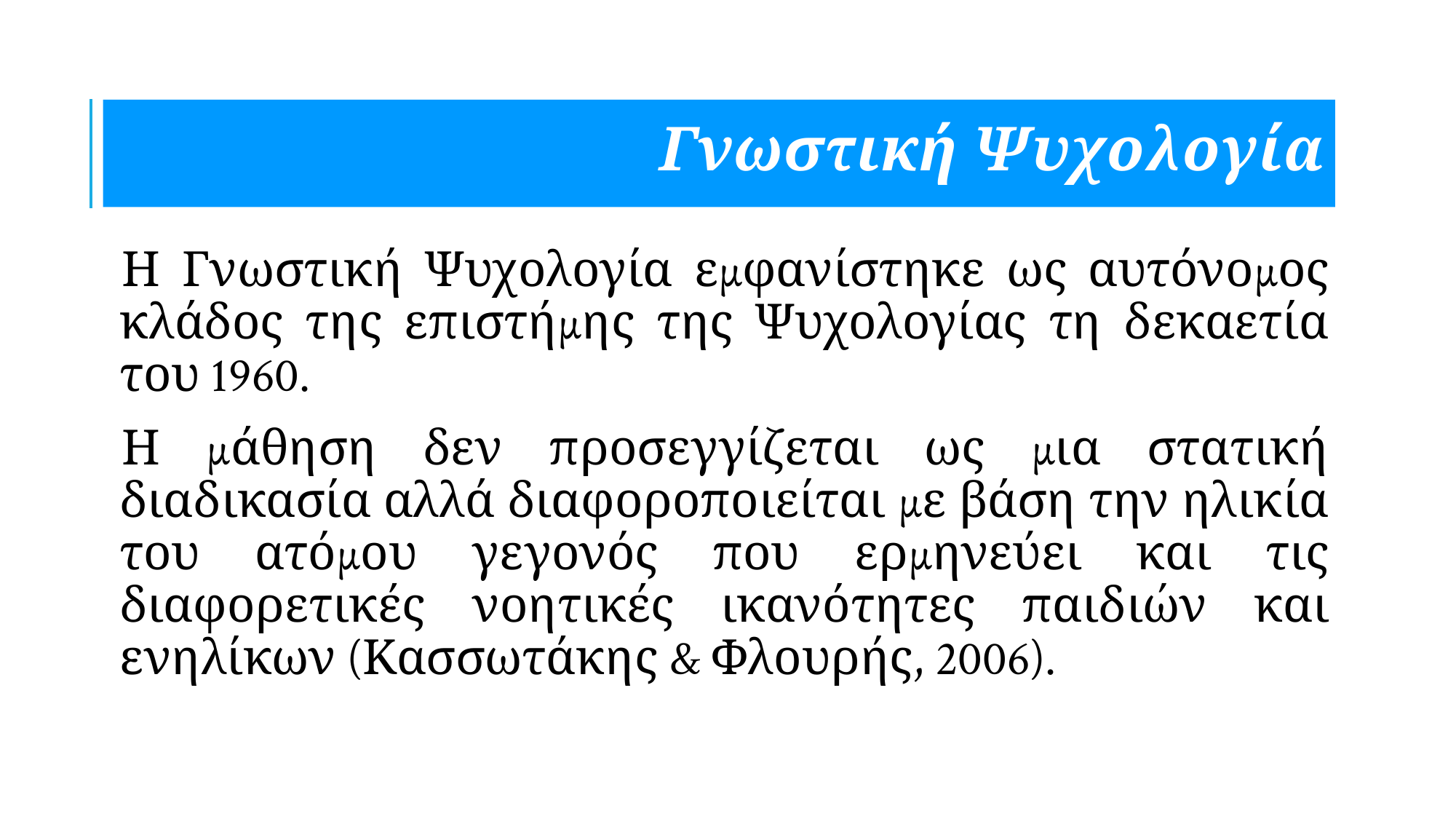

# Γνωστική Ψυχολογία
Η Γνωστική Ψυχολογία εμφανίστηκε ως αυτόνομος κλάδος της επιστήμης της Ψυχολογίας τη δεκαετία του 1960.
Η μάθηση δεν προσεγγίζεται ως μια στατική διαδικασία αλλά διαφοροποιείται με βάση την ηλικία του ατόμου γεγονός που ερμηνεύει και τις διαφορετικές νοητικές ικανότητες παιδιών και ενηλίκων (Κασσωτάκης & Φλουρής, 2006).